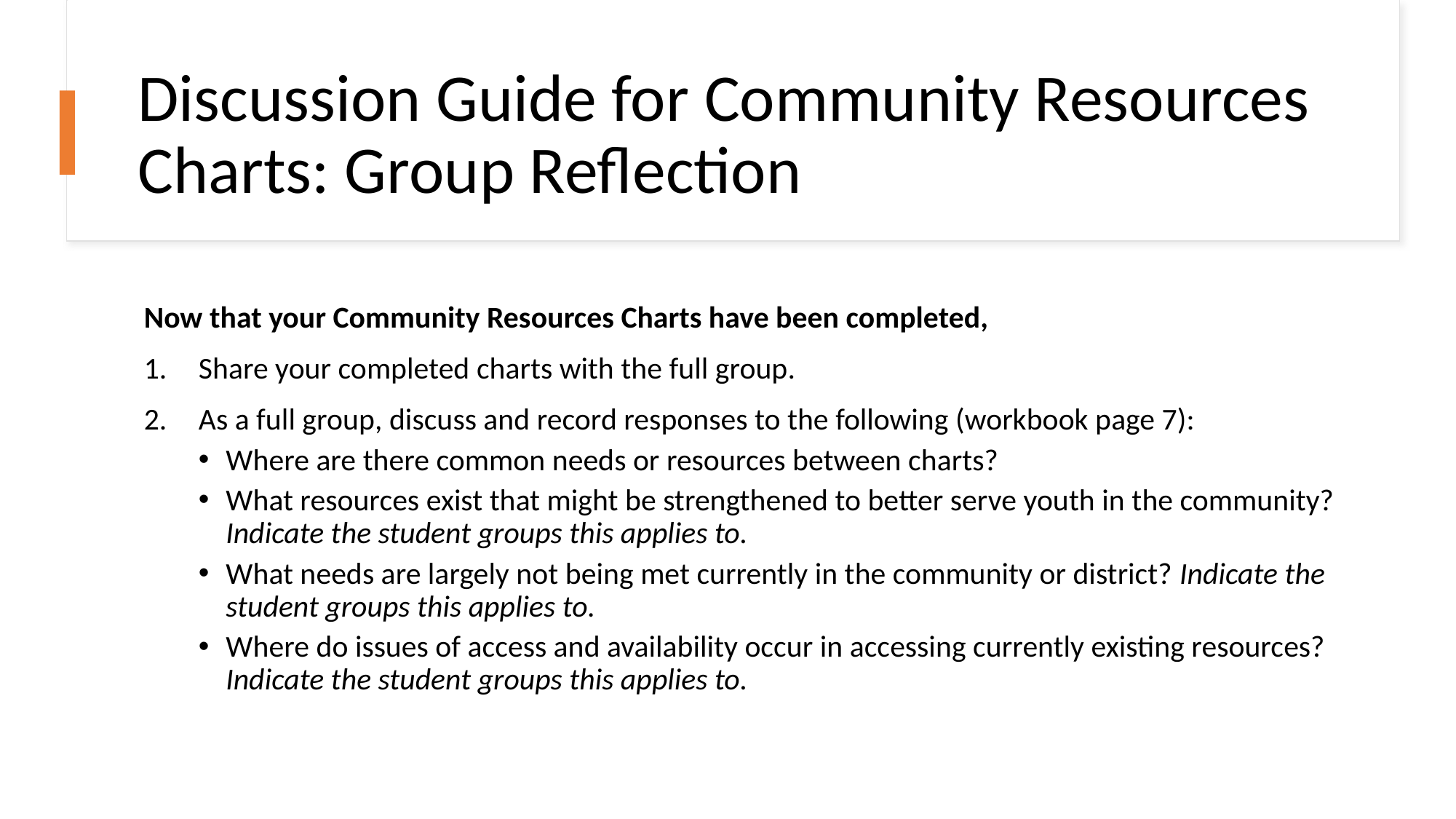

# Discussion Guide for Community Resources Charts: Group Reflection

Now that your Community Resources Charts have been completed,
Share your completed charts with the full group.
As a full group, discuss and record responses to the following (workbook page 7):
Where are there common needs or resources between charts?
What resources exist that might be strengthened to better serve youth in the community? Indicate the student groups this applies to.
What needs are largely not being met currently in the community or district? Indicate the student groups this applies to.
Where do issues of access and availability occur in accessing currently existing resources? Indicate the student groups this applies to.

23